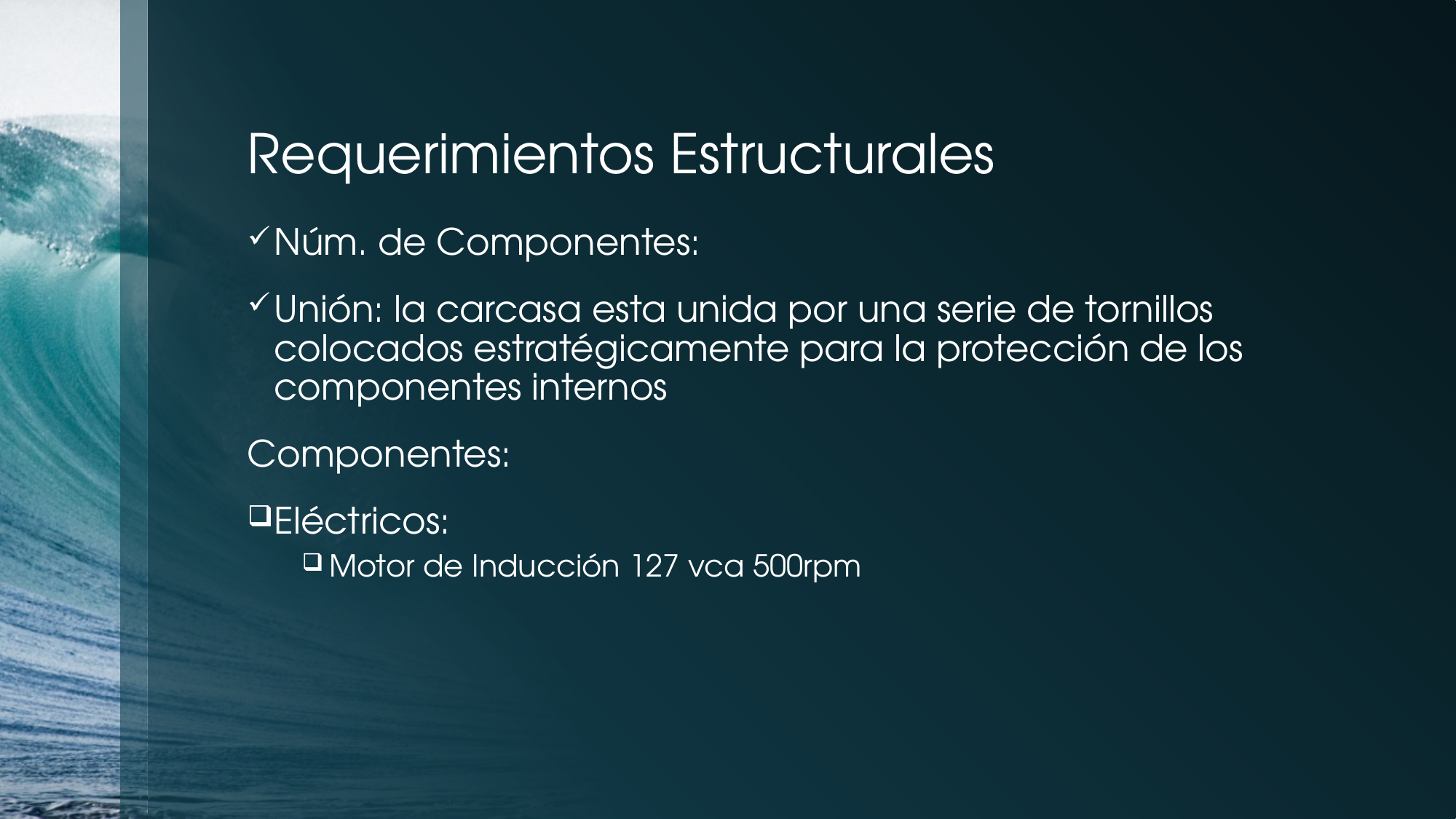

# Requerimientos Estructurales
Núm. de Componentes:
Unión: la carcasa esta unida por una serie de tornillos colocados estratégicamente para la protección de los componentes internos
Componentes:
Eléctricos:
Motor de Inducción 127 vca 500rpm